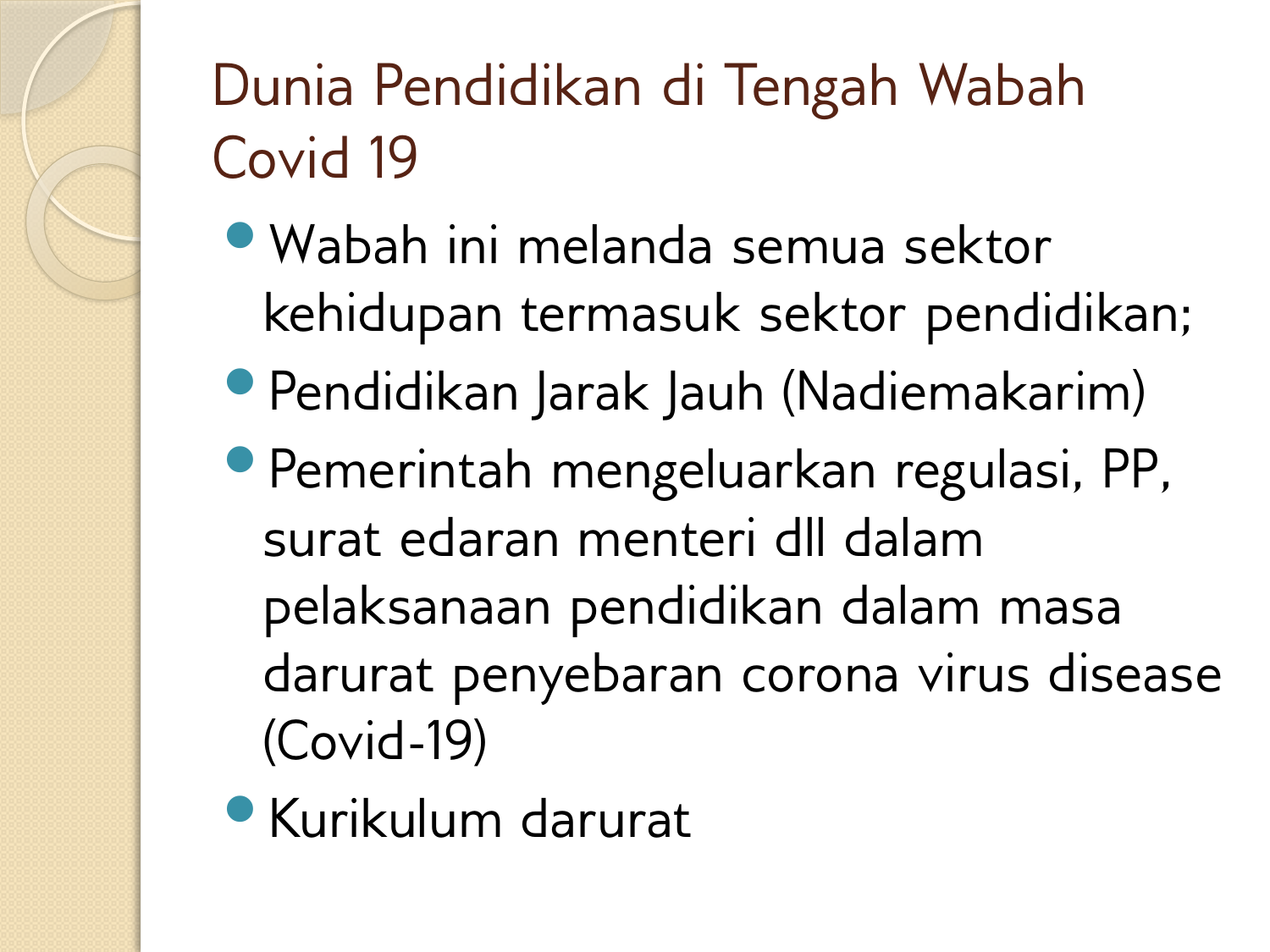

# Dunia Pendidikan di Tengah Wabah Covid 19
Wabah ini melanda semua sektor kehidupan termasuk sektor pendidikan;
Pendidikan Jarak Jauh (Nadiemakarim)
Pemerintah mengeluarkan regulasi, PP, surat edaran menteri dll dalam pelaksanaan pendidikan dalam masa darurat penyebaran corona virus disease (Covid-19)
Kurikulum darurat